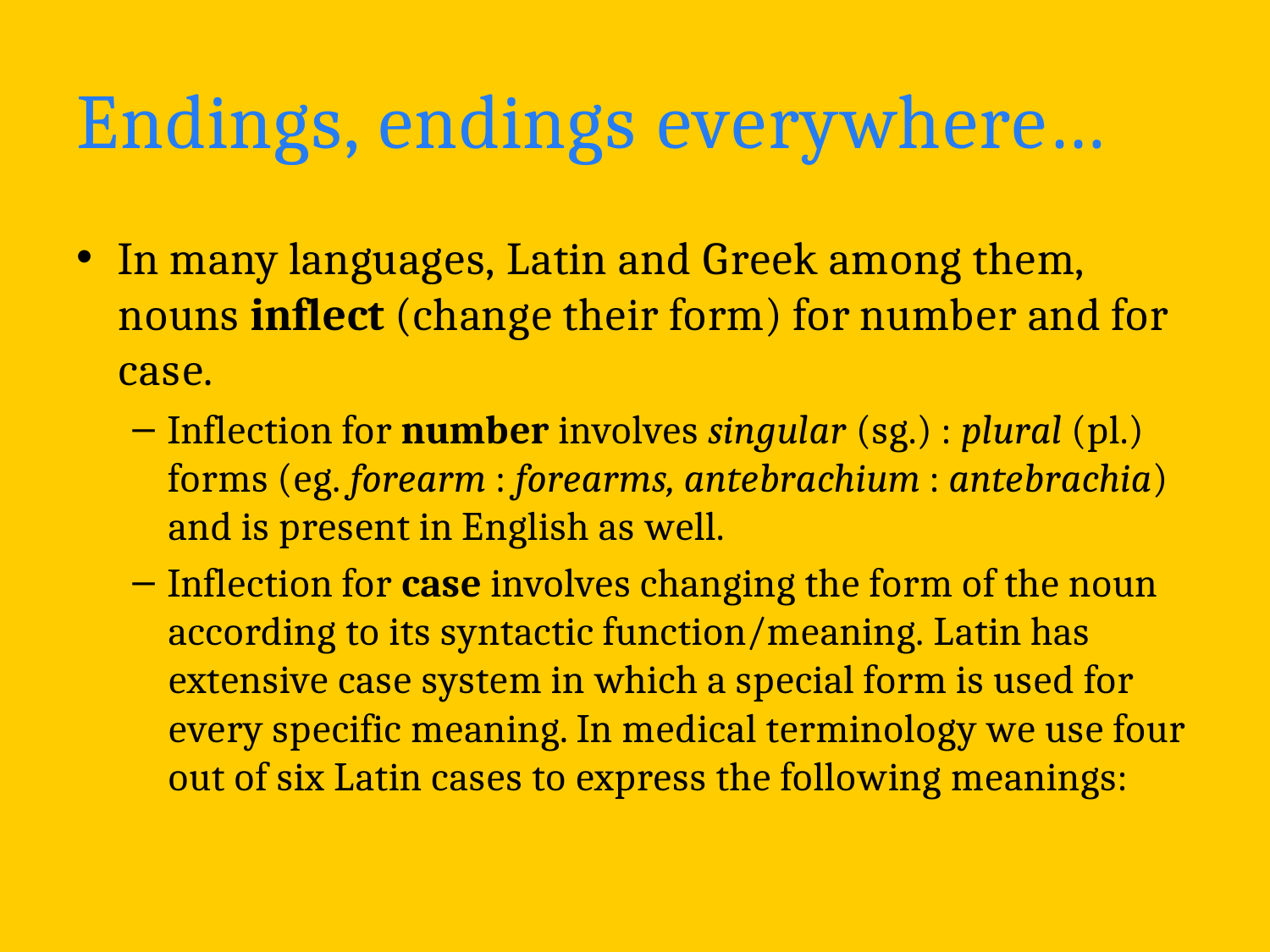

# Endings, endings everywhere…
In many languages, Latin and Greek among them, nouns inflect (change their form) for number and for case.
Inflection for number involves singular (sg.) : plural (pl.) forms (eg. forearm : forearms, antebrachium : antebrachia) and is present in English as well.
Inflection for case involves changing the form of the noun according to its syntactic function/meaning. Latin has extensive case system in which a special form is used for every specific meaning. In medical terminology we use four out of six Latin cases to express the following meanings: